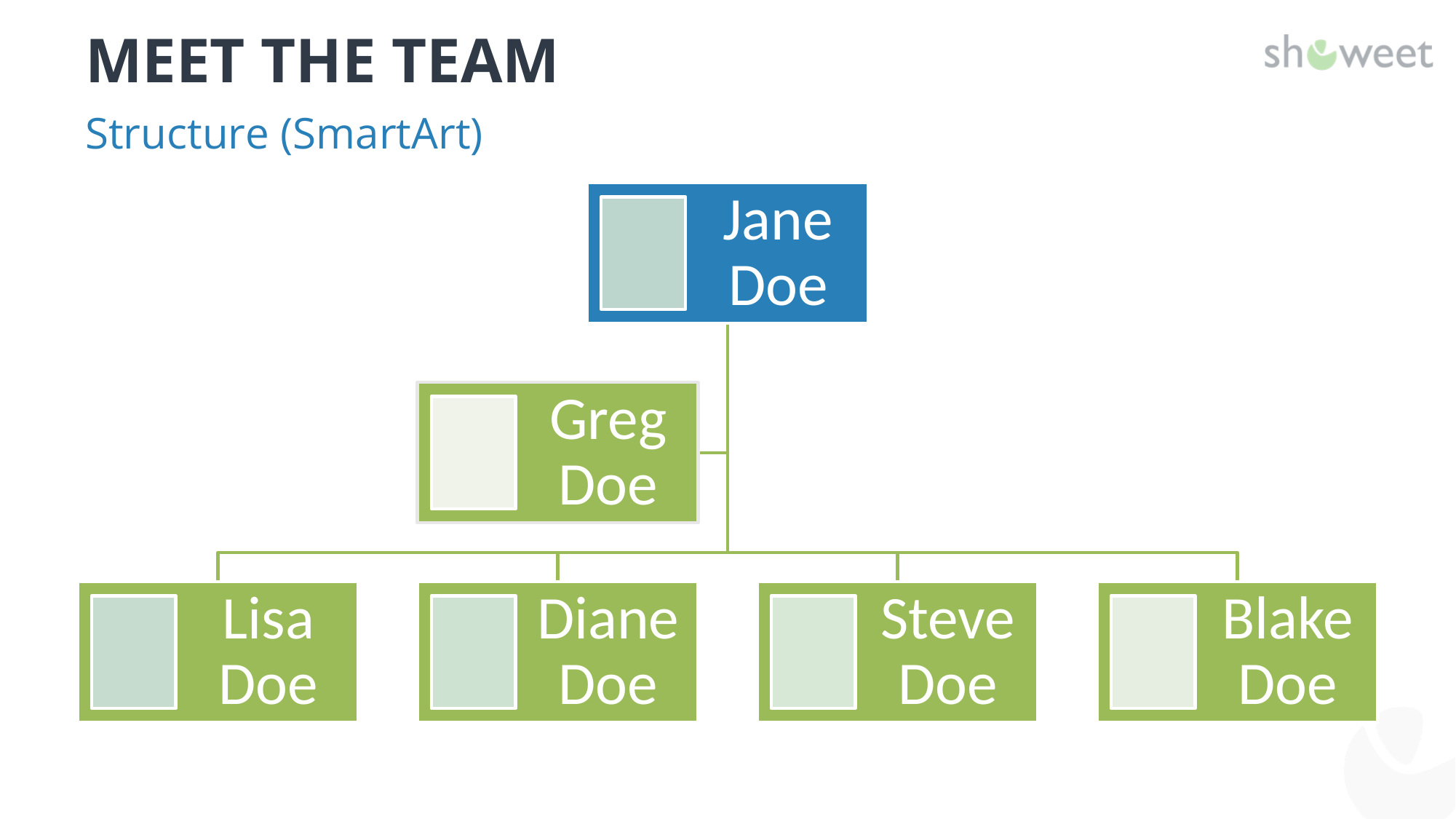

# Meet the Team
Structure (SmartArt)
Jane Doe
Lisa Doe
Diane Doe
Steve Doe
Blake Doe
Greg Doe